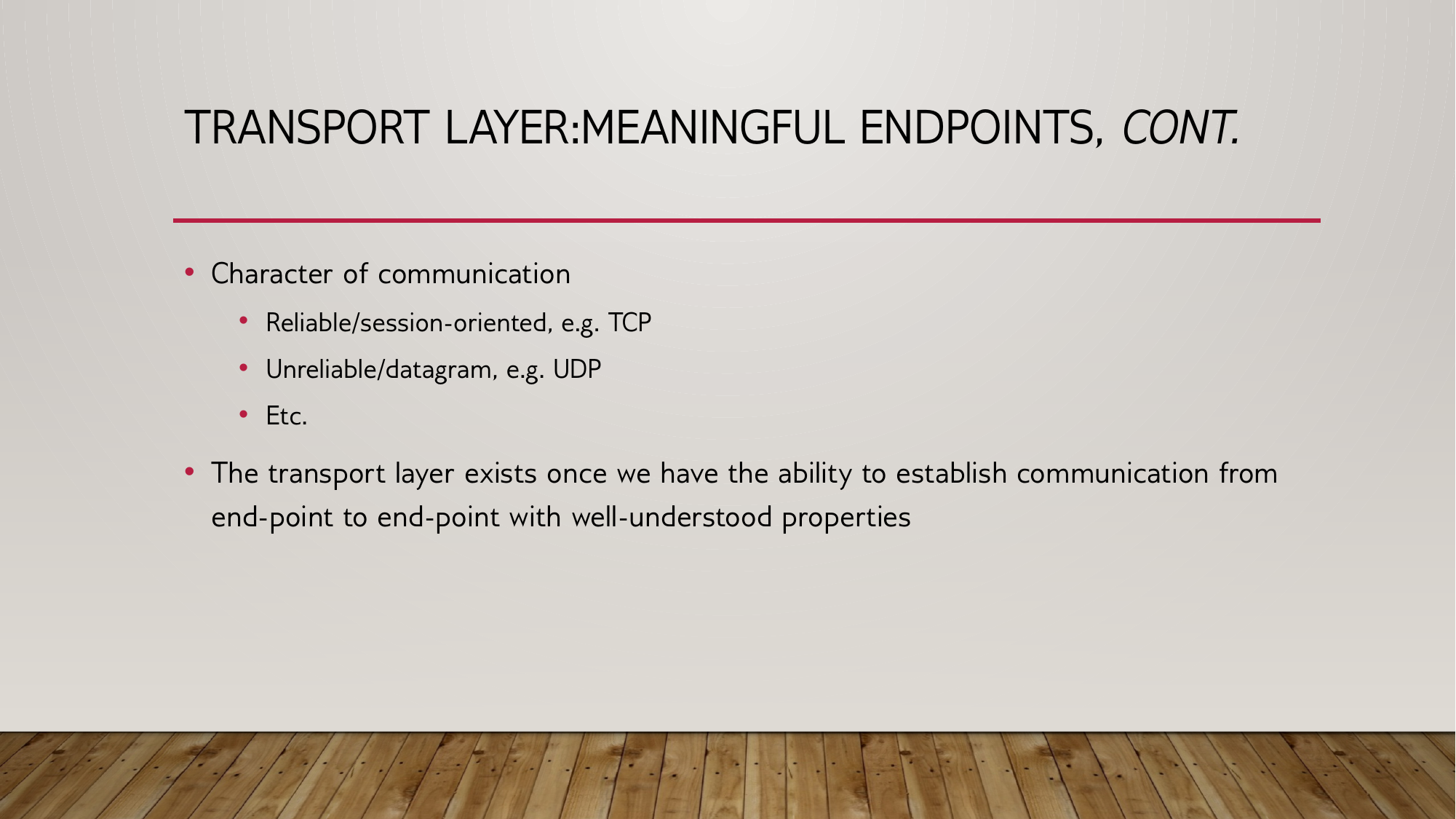

# Transport Layer:Meaningful endpoints, cont.
Character of communication
Reliable/session-oriented, e.g. TCP
Unreliable/datagram, e.g. UDP
Etc.
The transport layer exists once we have the ability to establish communication from end-point to end-point with well-understood properties